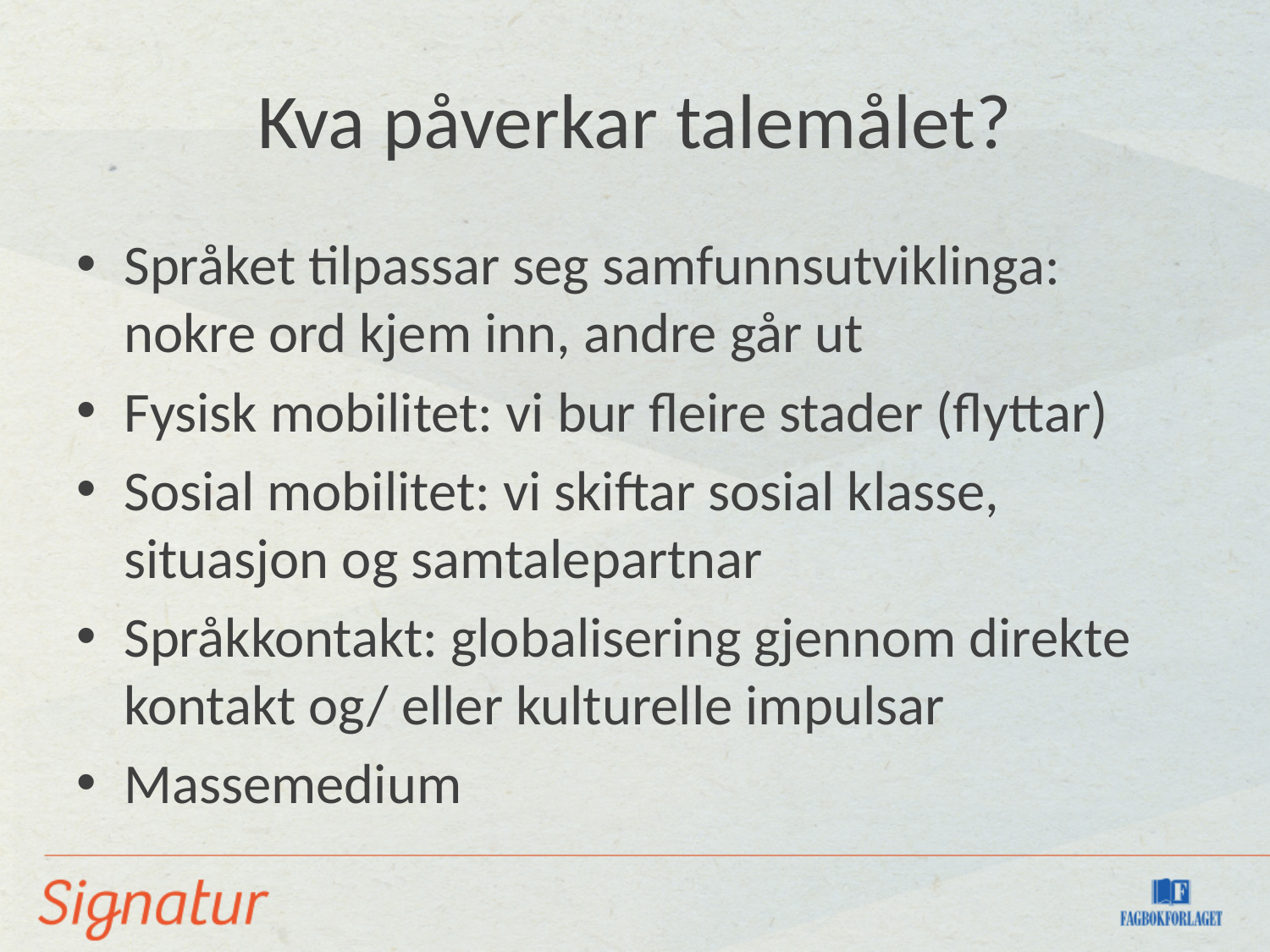

# Kva påverkar talemålet?
Språket tilpassar seg samfunnsutviklinga: nokre ord kjem inn, andre går ut
Fysisk mobilitet: vi bur fleire stader (flyttar)
Sosial mobilitet: vi skiftar sosial klasse, situasjon og samtalepartnar
Språkkontakt: globalisering gjennom direkte kontakt og/ eller kulturelle impulsar
Massemedium